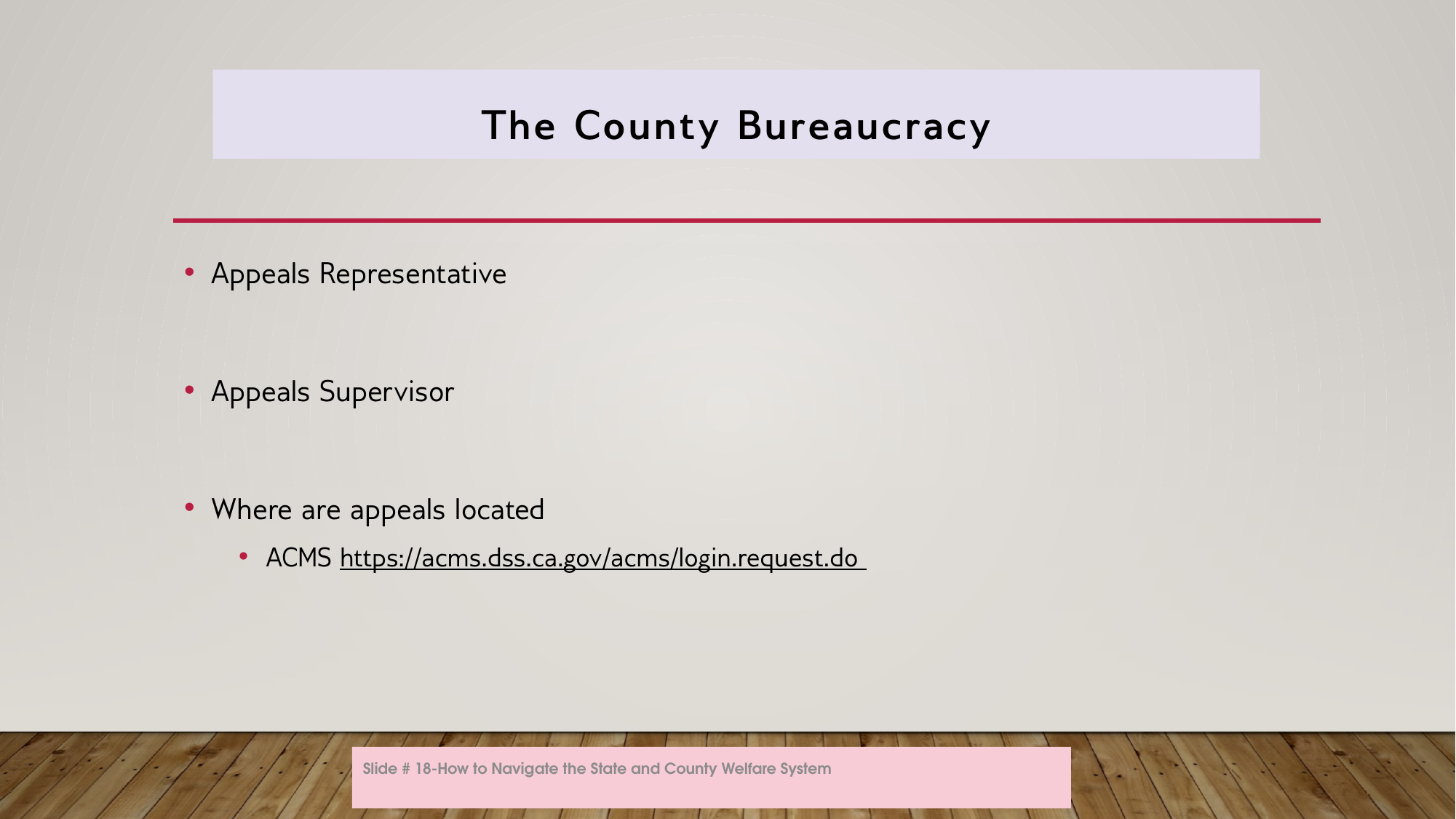

The County Bureaucracy
Appeals Representative

Appeals Supervisor

Where are appeals located
ACMS https://acms.dss.ca.gov/acms/login.request.do

Slide # 18-How to Navigate the State and County Welfare System